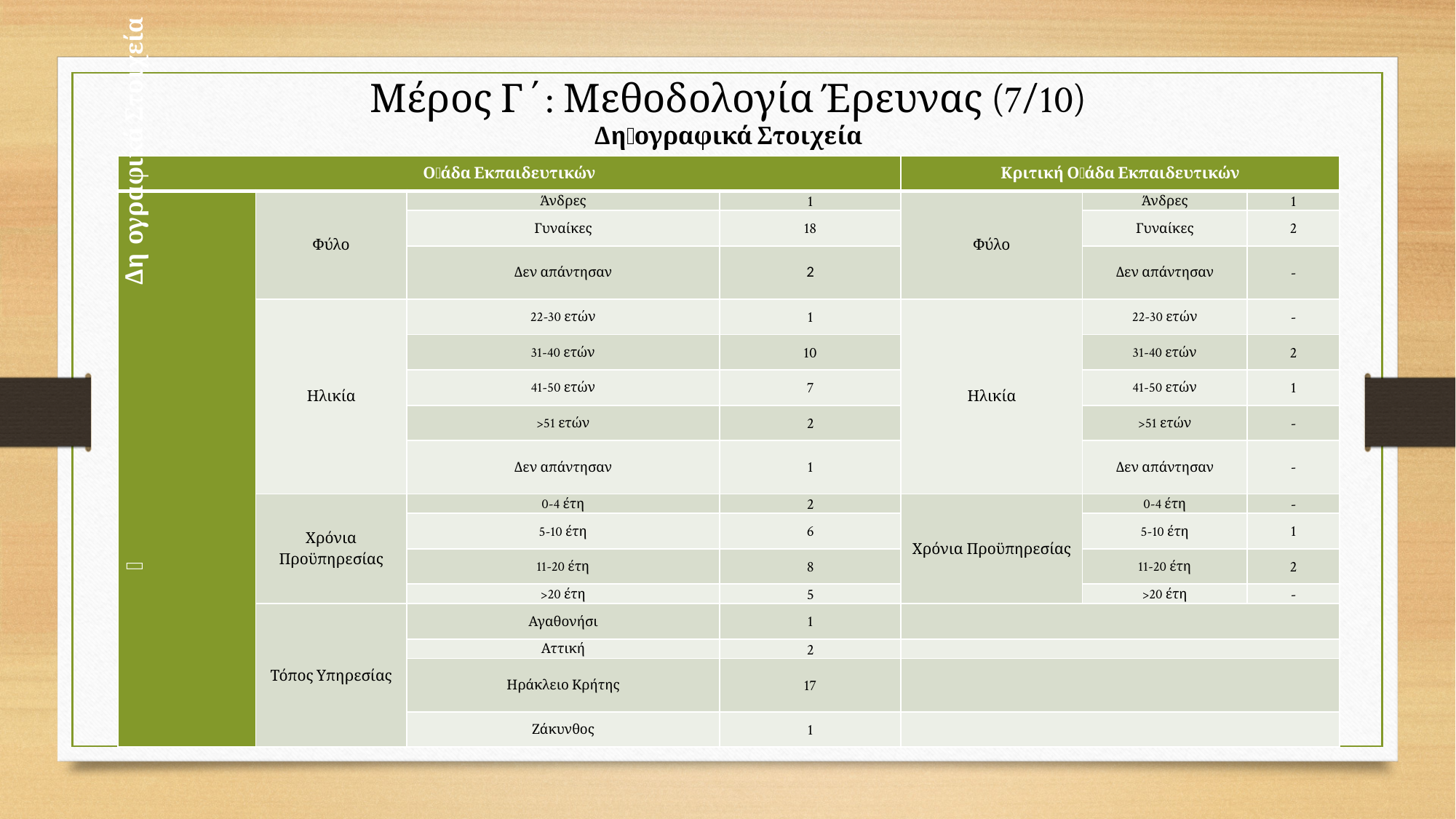

Μέρος Γ΄: Μεθοδολογία Έρευνας (7/10)
Δημογραφικά Στοιχεία
| Ομάδα Εκπαιδευτικών |  |  |  | Κριτική Ομάδα Εκπαιδευτικών |  |  |
| --- | --- | --- | --- | --- | --- | --- |
| Δημογραφικά Στοιχεία | Φύλο | Άνδρες | 1 | Φύλο | Άνδρες | 1 |
|  |  | Γυναίκες | 18 |  | Γυναίκες | 2 |
|  |  | Δεν απάντησαν | 2 |  | Δεν απάντησαν | - |
|  | Ηλικία | 22-30 ετών | 1 | Ηλικία | 22-30 ετών | - |
|  |  | 31-40 ετών | 10 |  | 31-40 ετών | 2 |
|  |  | 41-50 ετών | 7 |  | 41-50 ετών | 1 |
|  |  | >51 ετών | 2 |  | >51 ετών | - |
|  |  | Δεν απάντησαν | 1 |  | Δεν απάντησαν | - |
|  | Χρόνια Προϋπηρεσίας | 0-4 έτη | 2 | Χρόνια Προϋπηρεσίας | 0-4 έτη | - |
|  |  | 5-10 έτη | 6 |  | 5-10 έτη | 1 |
|  |  | 11-20 έτη | 8 |  | 11-20 έτη | 2 |
|  |  | >20 έτη | 5 |  | >20 έτη | - |
|  | Τόπος Υπηρεσίας | Αγαθονήσι | 1 |  |  |  |
|  |  | Αττική | 2 |  |  |  |
|  |  | Ηράκλειο Κρήτης | 17 |  |  |  |
|  |  | Ζάκυνθος | 1 |  |  |  |